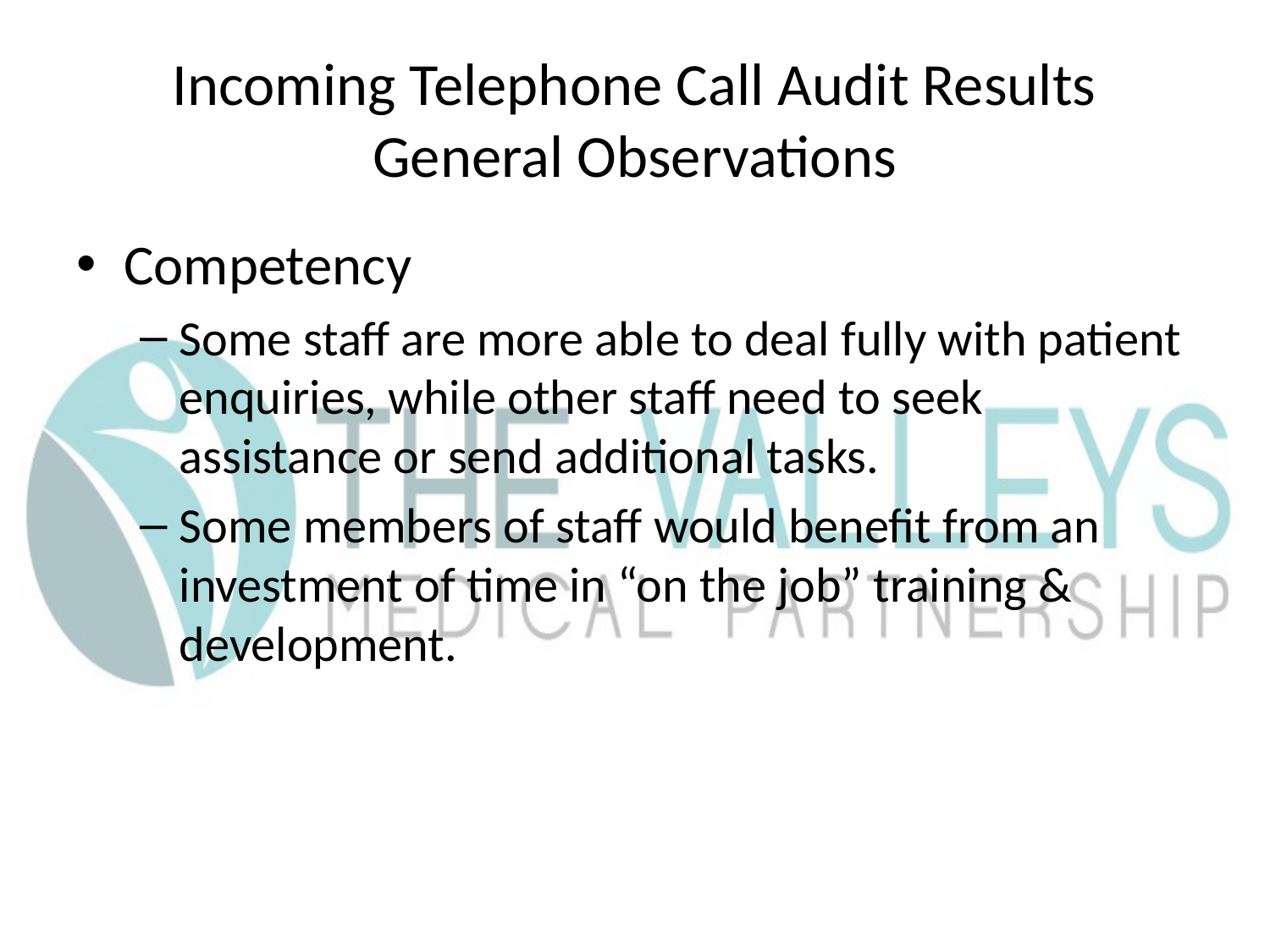

# Incoming Telephone Call Audit Results General Observations
Competency
Some staff are more able to deal fully with patient enquiries, while other staff need to seek assistance or send additional tasks.
Some members of staff would benefit from an investment of time in “on the job” training & development.